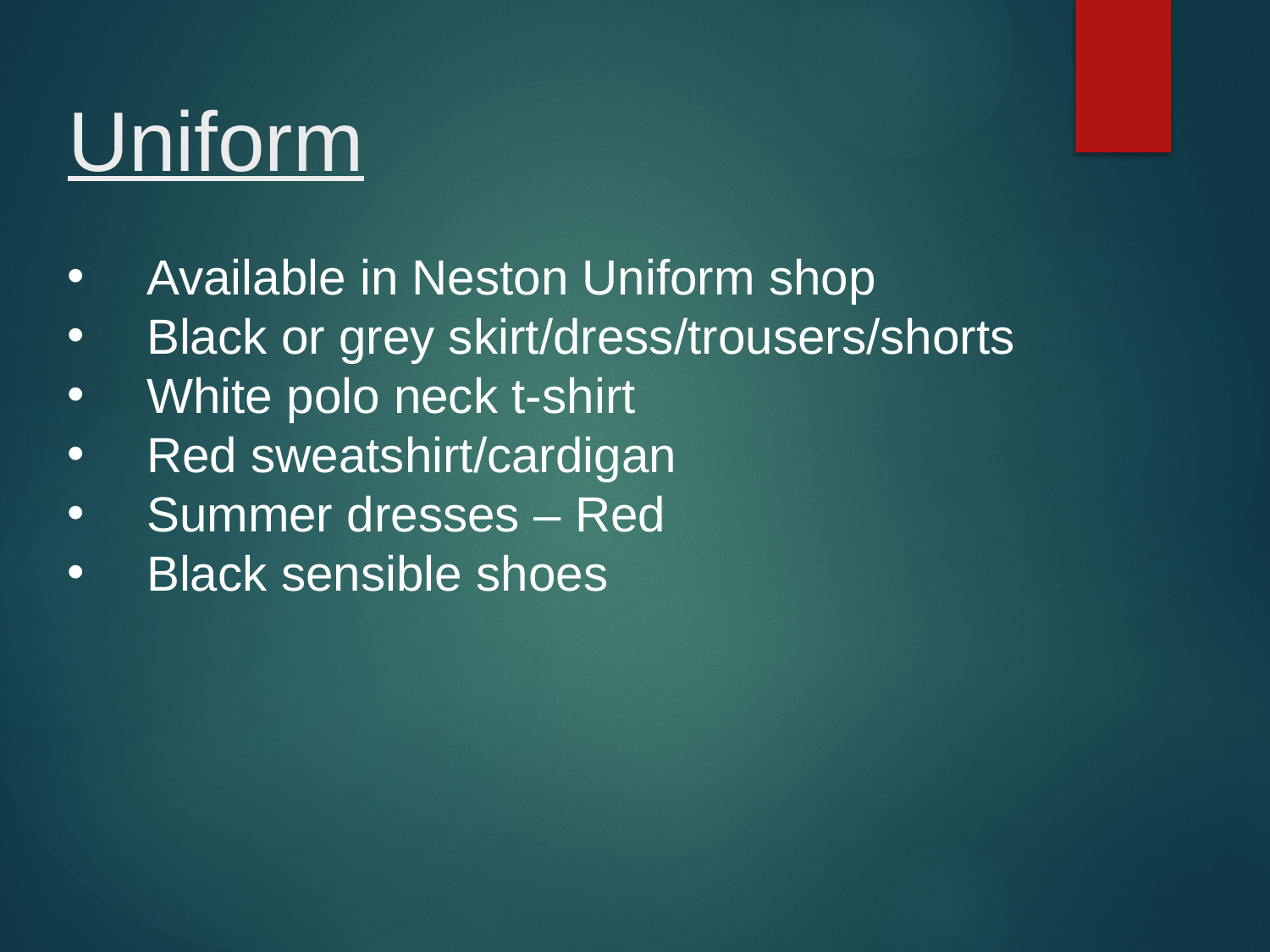

# Uniform
Available in Neston Uniform shop
Black or grey skirt/dress/trousers/shorts
White polo neck t-shirt
Red sweatshirt/cardigan
Summer dresses – Red
Black sensible shoes